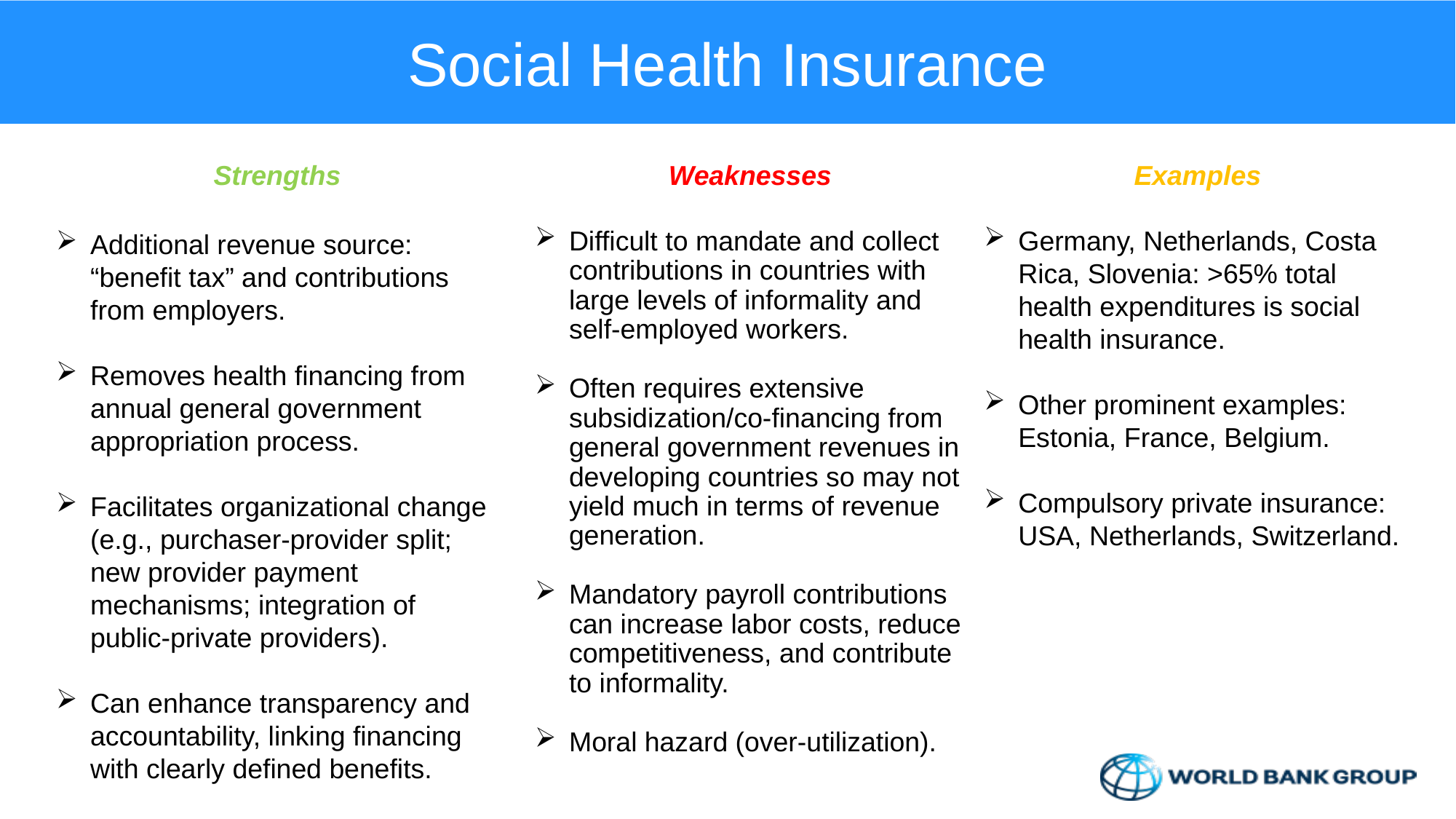

# Social Health Insurance
Strengths

Additional revenue source: “benefit tax” and contributions from employers.

Removes health financing from annual general government appropriation process.

Facilitates organizational change (e.g., purchaser-provider split; new provider payment mechanisms; integration of public-private providers).

Can enhance transparency and accountability, linking financing with clearly defined benefits.
Weaknesses

Difficult to mandate and collect contributions in countries with large levels of informality and self-employed workers.

Often requires extensive subsidization/co-financing from general government revenues in developing countries so may not yield much in terms of revenue generation.

Mandatory payroll contributions can increase labor costs, reduce competitiveness, and contribute to informality.

Moral hazard (over-utilization).

Examples

Germany, Netherlands, Costa Rica, Slovenia: >65% total health expenditures is social health insurance.

Other prominent examples: Estonia, France, Belgium.

Compulsory private insurance: USA, Netherlands, Switzerland.